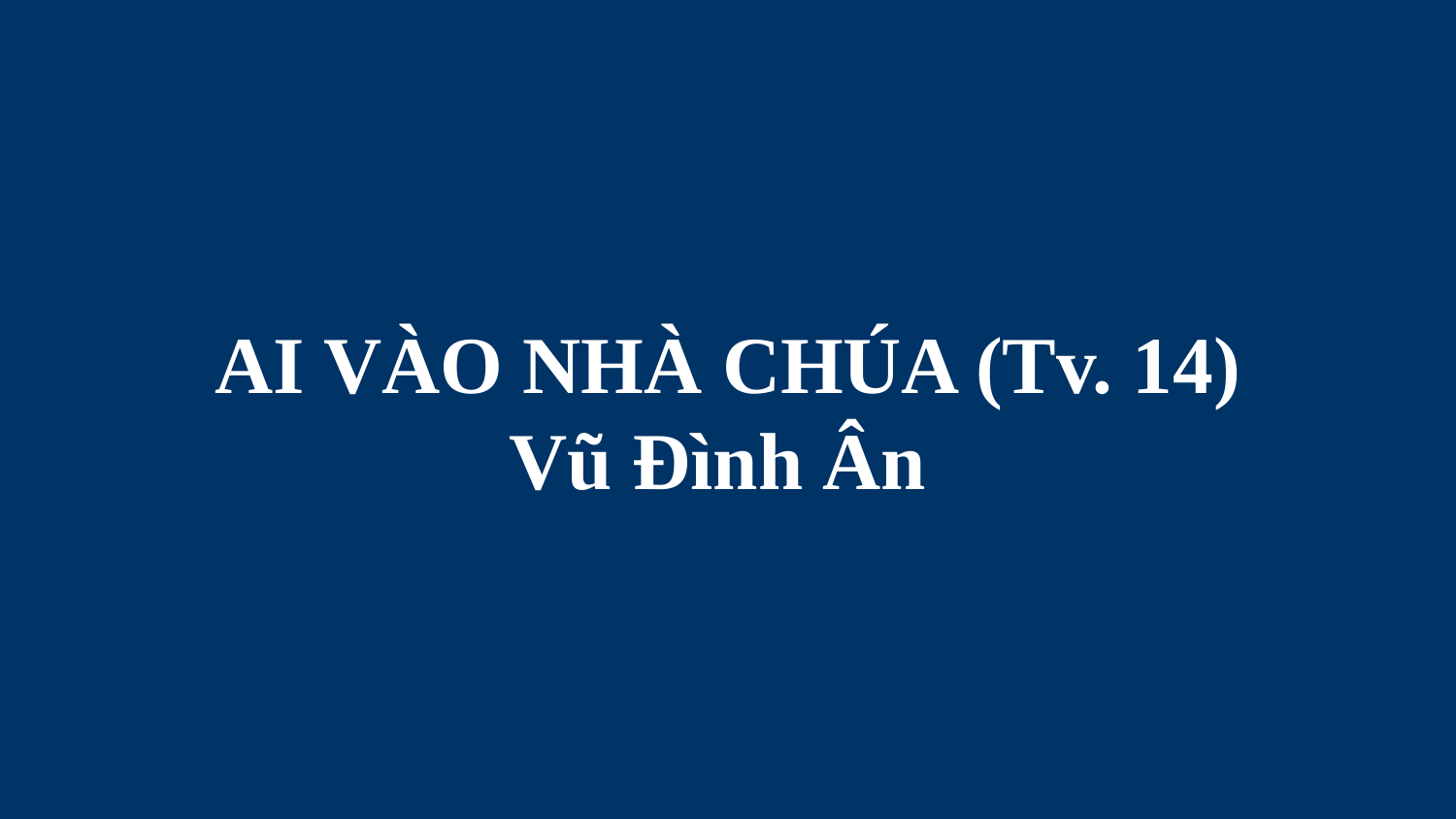

# AI VÀO NHÀ CHÚA (Tv. 14) Vũ Đình Ân